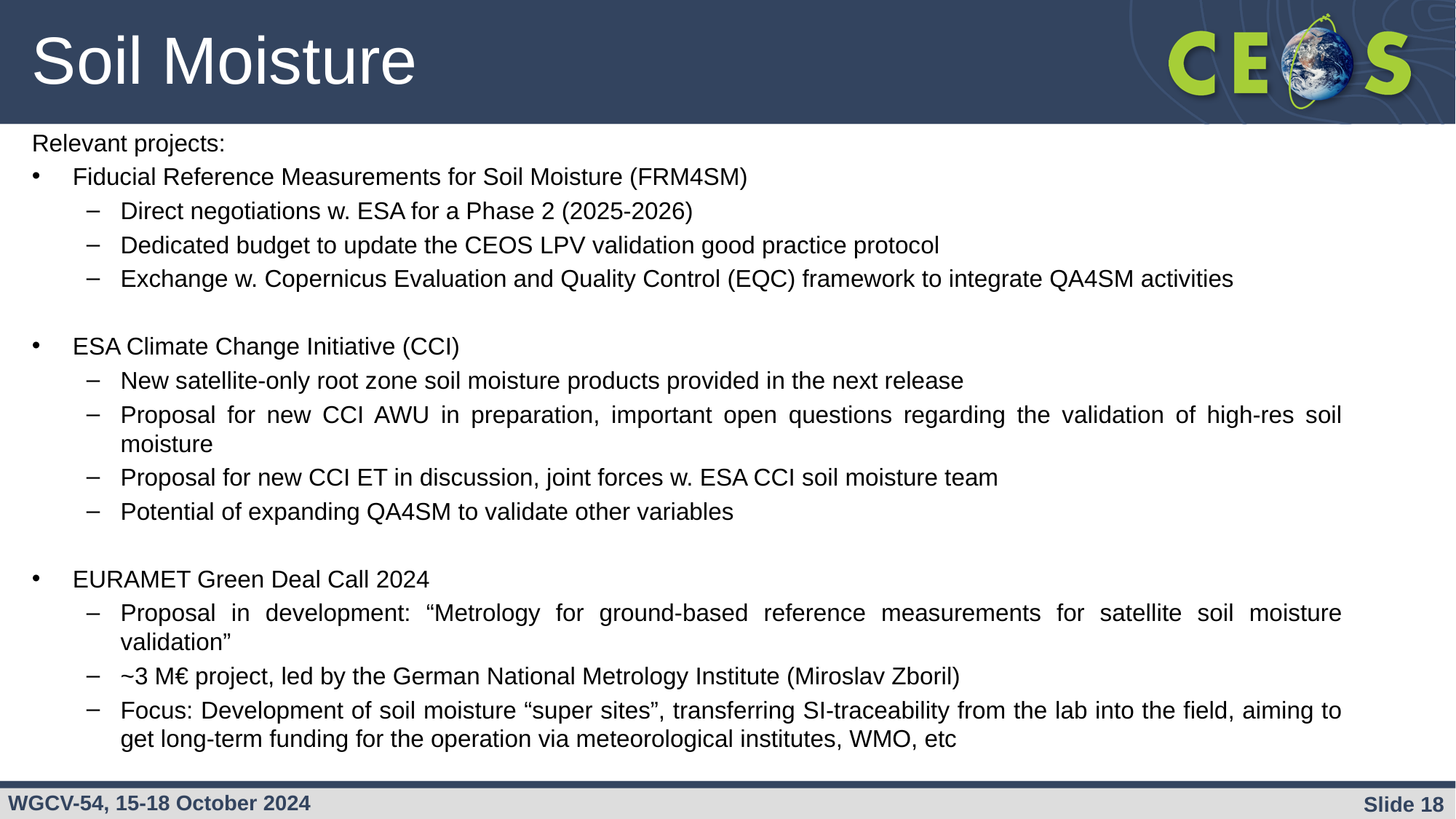

# Soil Moisture
Relevant projects:
Fiducial Reference Measurements for Soil Moisture (FRM4SM)
Direct negotiations w. ESA for a Phase 2 (2025-2026)
Dedicated budget to update the CEOS LPV validation good practice protocol
Exchange w. Copernicus Evaluation and Quality Control (EQC) framework to integrate QA4SM activities

ESA Climate Change Initiative (CCI)
New satellite-only root zone soil moisture products provided in the next release
Proposal for new CCI AWU in preparation, important open questions regarding the validation of high-res soil moisture
Proposal for new CCI ET in discussion, joint forces w. ESA CCI soil moisture team
Potential of expanding QA4SM to validate other variables

EURAMET Green Deal Call 2024
Proposal in development: “Metrology for ground-based reference measurements for satellite soil moisture validation”
~3 M€ project, led by the German National Metrology Institute (Miroslav Zboril)
Focus: Development of soil moisture “super sites”, transferring SI-traceability from the lab into the field, aiming to get long-term funding for the operation via meteorological institutes, WMO, etc